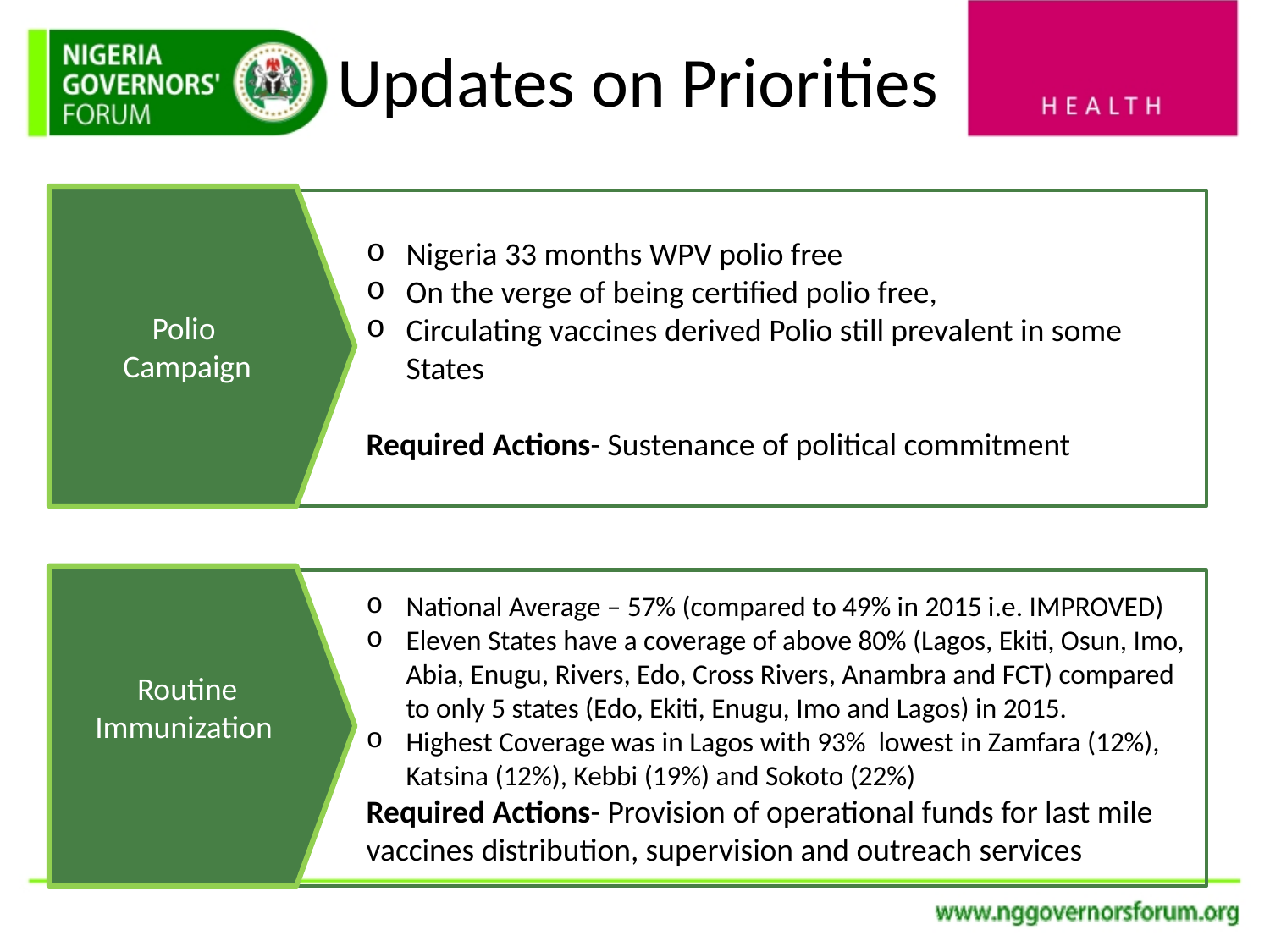

# Updates on Priorities
Polio
Campaign
Nigeria 33 months WPV polio free
On the verge of being certified polio free,
Circulating vaccines derived Polio still prevalent in some States

Required Actions- Sustenance of political commitment
Routine Immunization

National Average – 57% (compared to 49% in 2015 i.e. IMPROVED)
Eleven States have a coverage of above 80% (Lagos, Ekiti, Osun, Imo, Abia, Enugu, Rivers, Edo, Cross Rivers, Anambra and FCT) compared to only 5 states (Edo, Ekiti, Enugu, Imo and Lagos) in 2015.
Highest Coverage was in Lagos with 93%  lowest in Zamfara (12%), Katsina (12%), Kebbi (19%) and Sokoto (22%)
Required Actions- Provision of operational funds for last mile vaccines distribution, supervision and outreach services